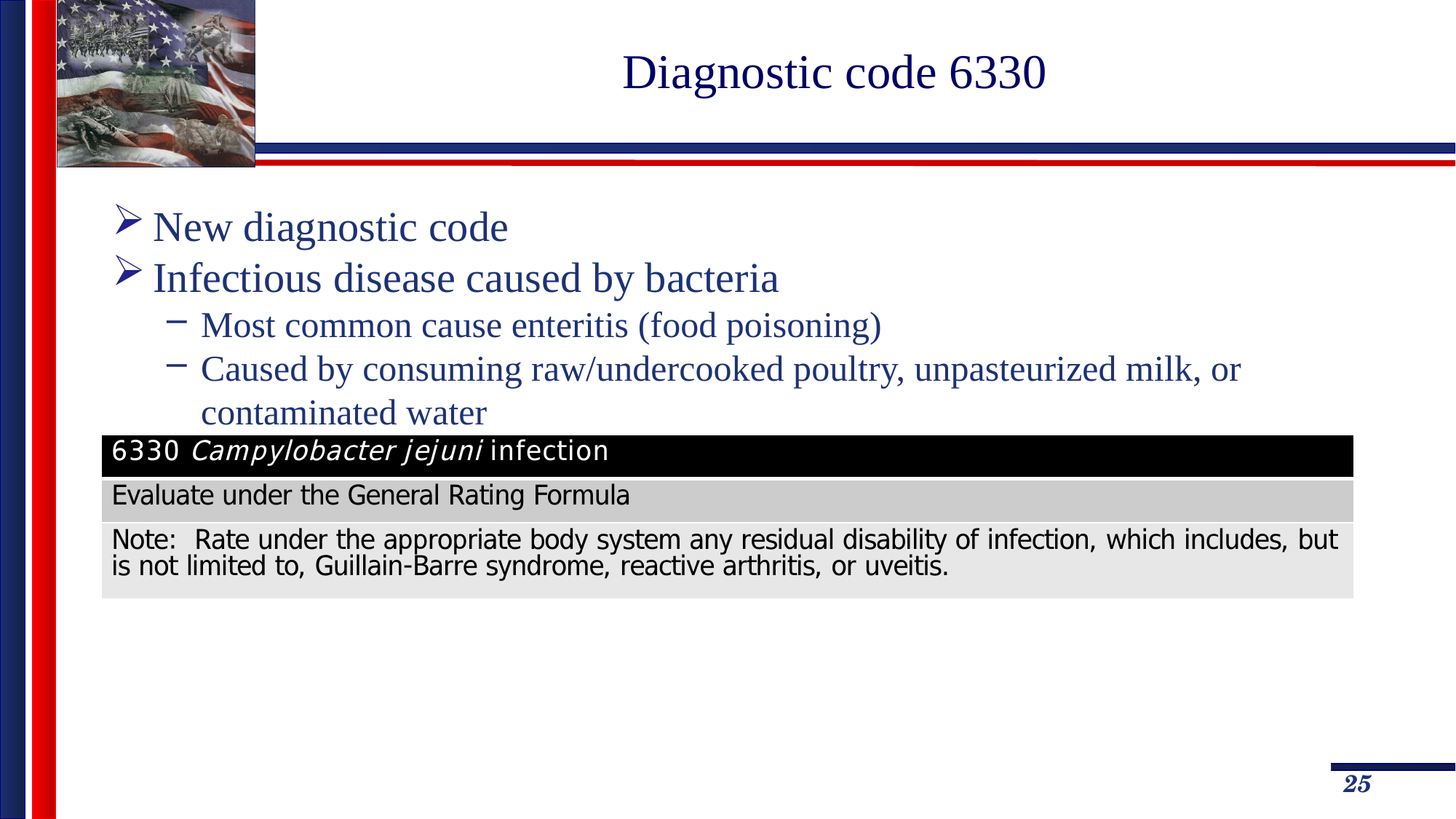

# Diagnostic code 6330
New diagnostic code
Infectious disease caused by bacteria
Most common cause enteritis (food poisoning)
Caused by consuming raw/undercooked poultry, unpasteurized milk, or contaminated water

| 6330 Campylobacter jejuni infection |
| --- |
| Evaluate under the General Rating Formula |
| Note: Rate under the appropriate body system any residual disability of infection, which includes, but is not limited to, Guillain-Barre syndrome, reactive arthritis, or uveitis. |
25